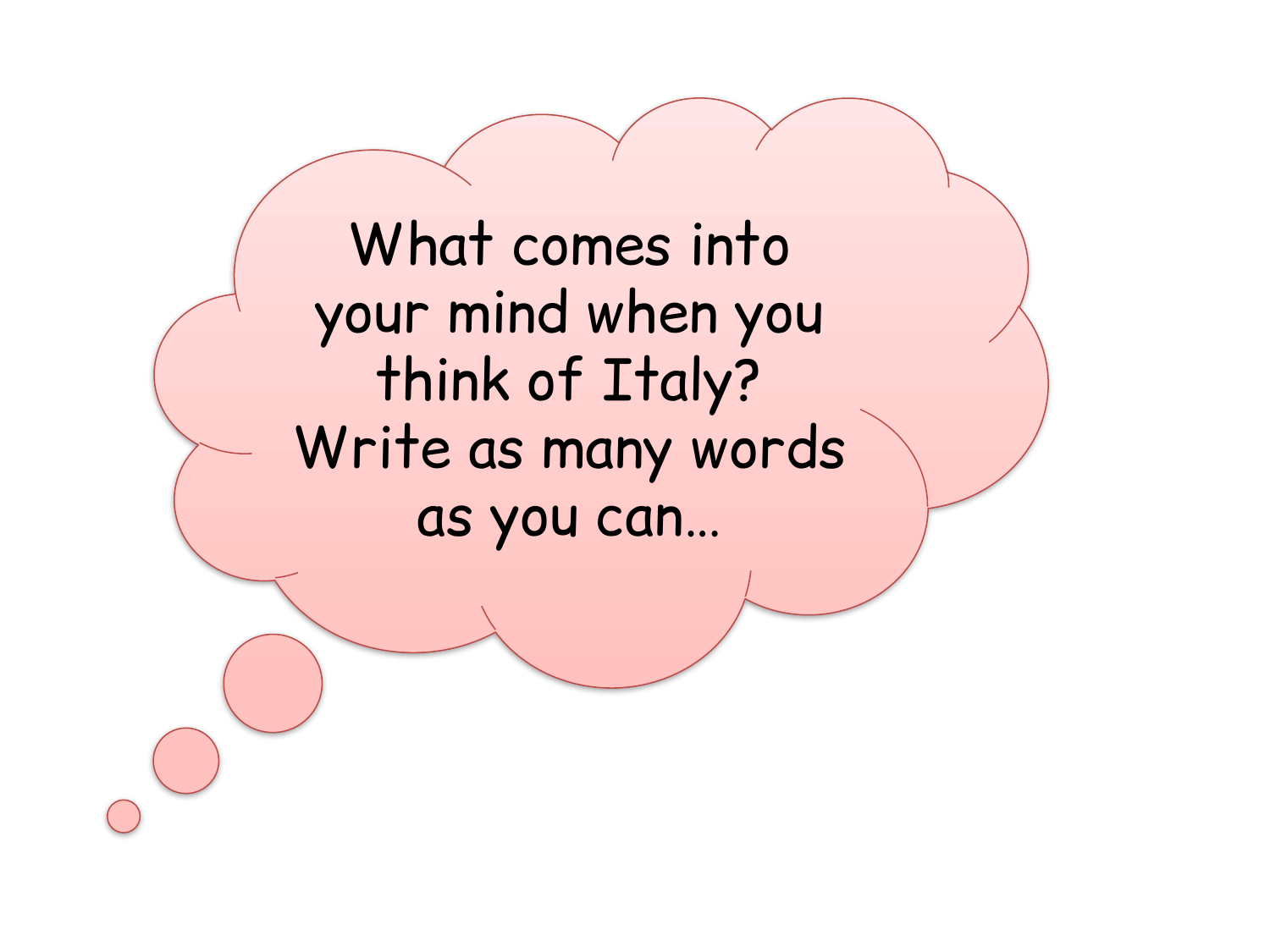

What comes into your mind when you think of Italy? Write as many words as you can…